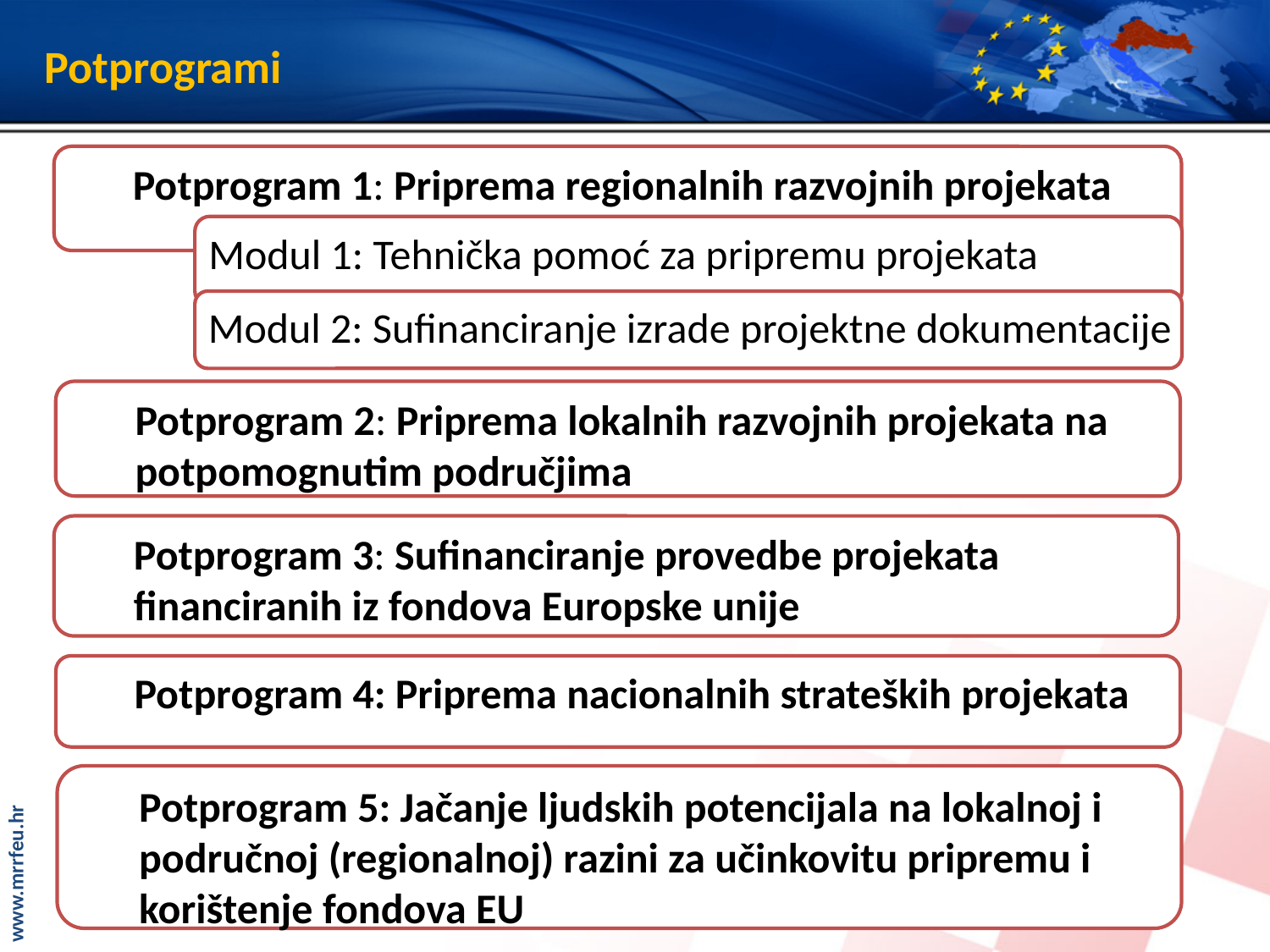

# Potprogrami
	Potprogram 1: Priprema regionalnih razvojnih projekata
 Modul 1: Tehnička pomoć za pripremu projekata
 Modul 2: Sufinanciranje izrade projektne dokumentacije
	Potprogram 2: Priprema lokalnih razvojnih projekata na      potpomognutim područjima

	Potprogram 3: Sufinanciranje provedbe projekata financiranih iz fondova Europske unije
	Potprogram 4: Priprema nacionalnih strateških projekata
	Potprogram 5: Jačanje ljudskih potencijala na lokalnoj i područnoj (regionalnoj) razini za učinkovitu pripremu i korištenje fondova EU